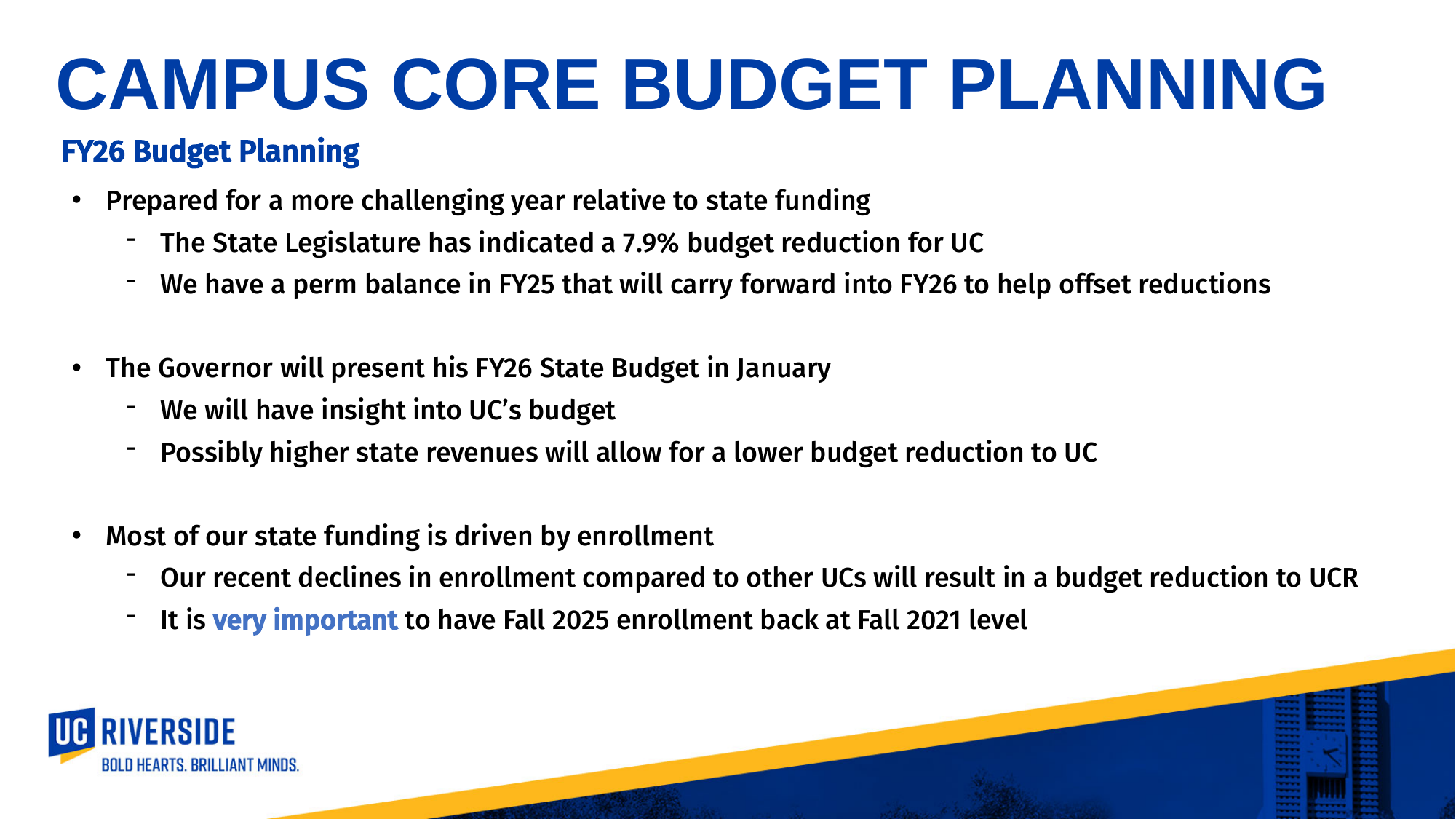

CAMPUS CORE BUDGET PLANNING
FY26 Budget Planning

Prepared for a more challenging year relative to state funding
The State Legislature has indicated a 7.9% budget reduction for UC
We have a perm balance in FY25 that will carry forward into FY26 to help offset reductions

The Governor will present his FY26 State Budget in January
We will have insight into UC’s budget
Possibly higher state revenues will allow for a lower budget reduction to UC

Most of our state funding is driven by enrollment
Our recent declines in enrollment compared to other UCs will result in a budget reduction to UCR
It is very important to have Fall 2025 enrollment back at Fall 2021 level